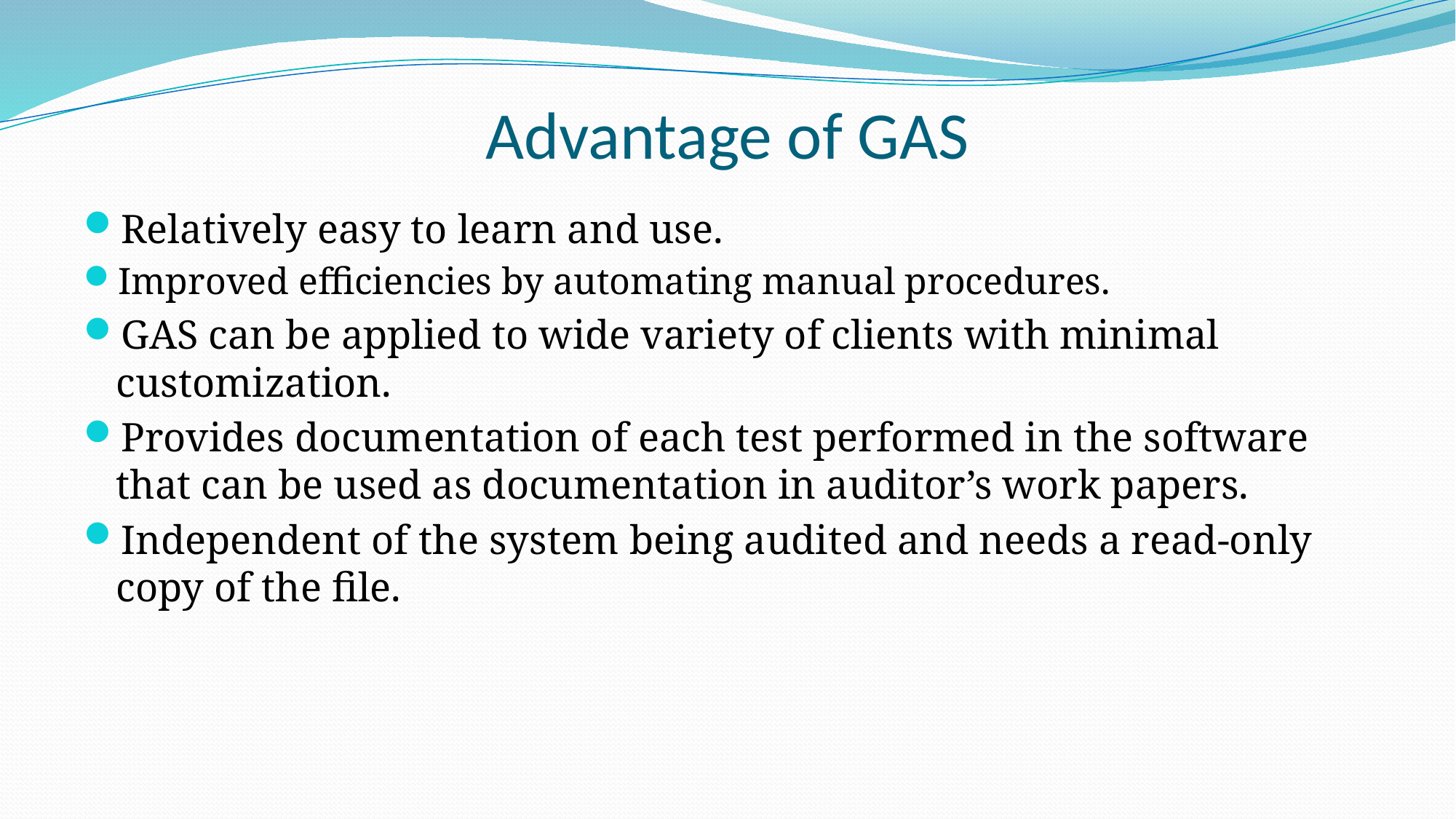

# Advantage of GAS
Relatively easy to learn and use.
Improved efficiencies by automating manual procedures.
GAS can be applied to wide variety of clients with minimal customization.
Provides documentation of each test performed in the software that can be used as documentation in auditor’s work papers.
Independent of the system being audited and needs a read-only copy of the file.